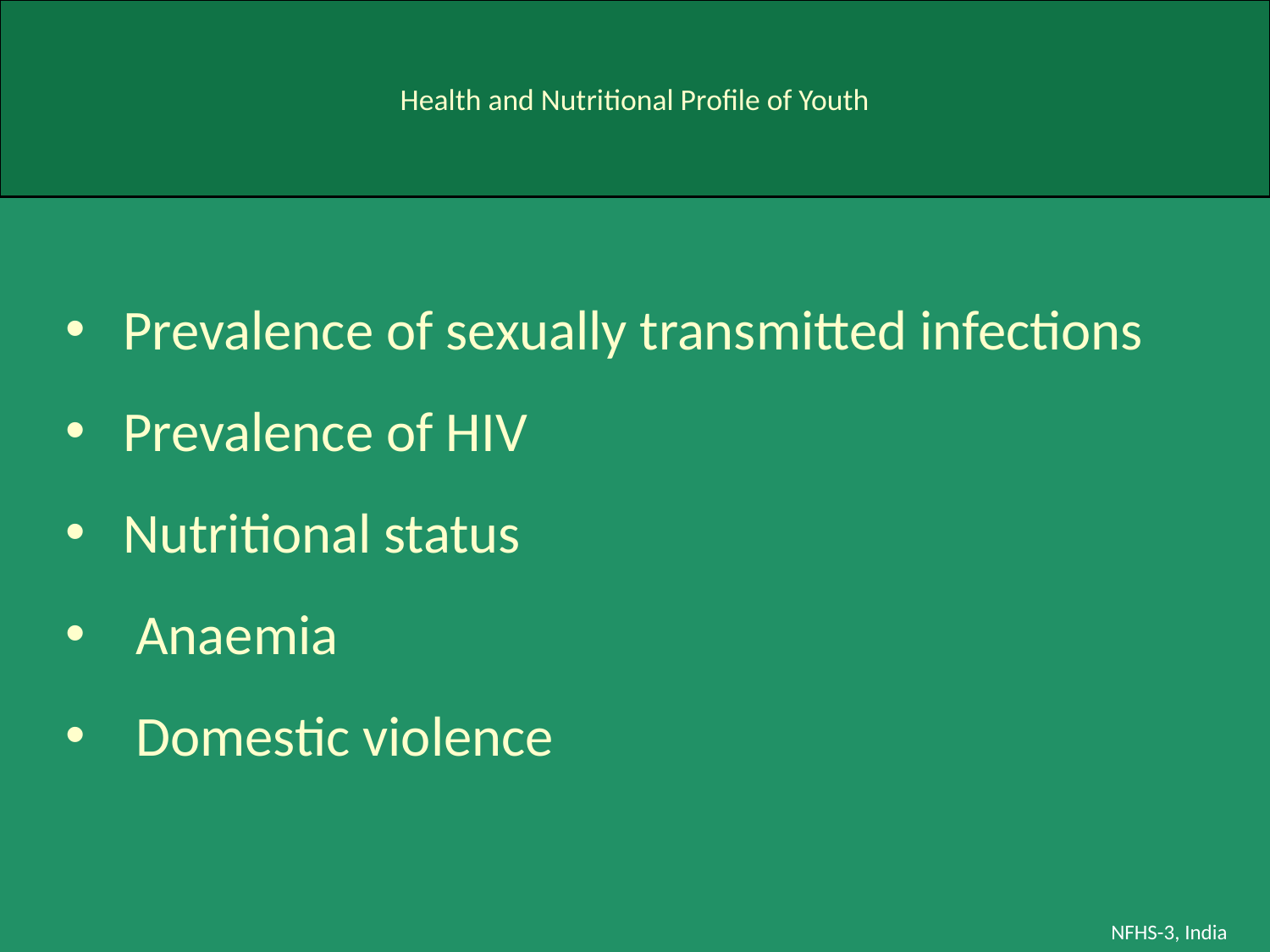

# Health and Nutritional Profile of Youth

   Prevalence of sexually transmitted infections
   Prevalence of HIV
   Nutritional status
    Anaemia
    Domestic violence

NFHS-3, India